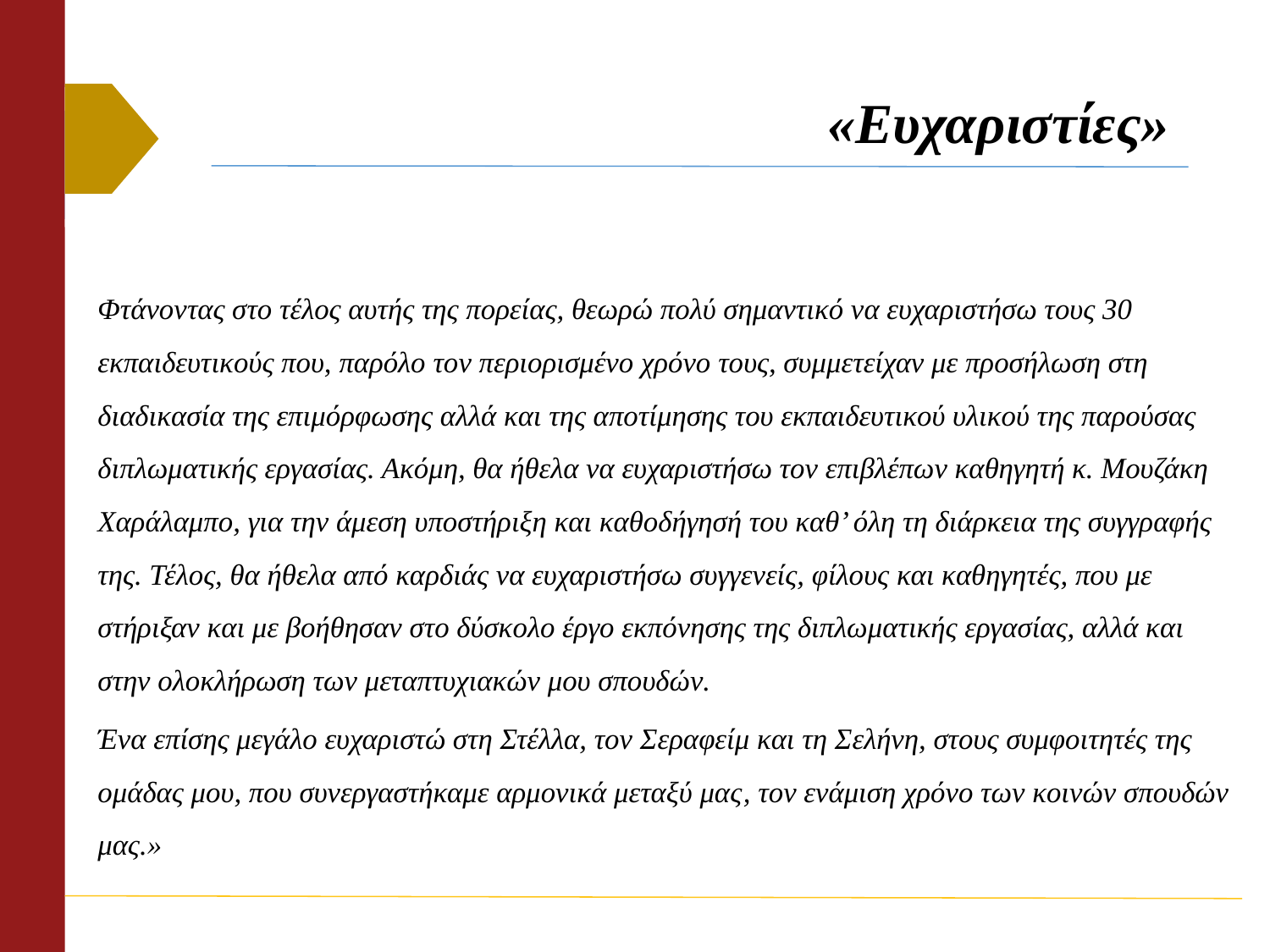

# «Ευχαριστίες»
Φτάνοντας στο τέλος αυτής της πορείας, θεωρώ πολύ σημαντικό να ευχαριστήσω τους 30 εκπαιδευτικούς που, παρόλο τον περιορισμένο χρόνο τους, συμμετείχαν με προσήλωση στη διαδικασία της επιμόρφωσης αλλά και της αποτίμησης του εκπαιδευτικού υλικού της παρούσας διπλωματικής εργασίας. Ακόμη, θα ήθελα να ευχαριστήσω τον επιβλέπων καθηγητή κ. Μουζάκη Χαράλαμπο, για την άμεση υποστήριξη και καθοδήγησή του καθ’ όλη τη διάρκεια της συγγραφής της. Τέλος, θα ήθελα από καρδιάς να ευχαριστήσω συγγενείς, φίλους και καθηγητές, που με στήριξαν και με βοήθησαν στο δύσκολο έργο εκπόνησης της διπλωματικής εργασίας, αλλά και στην ολοκλήρωση των μεταπτυχιακών μου σπουδών.
Ένα επίσης μεγάλο ευχαριστώ στη Στέλλα, τον Σεραφείμ και τη Σελήνη, στους συμφοιτητές της ομάδας μου, που συνεργαστήκαμε αρμονικά μεταξύ μας, τον ενάμιση χρόνο των κοινών σπουδών μας.»